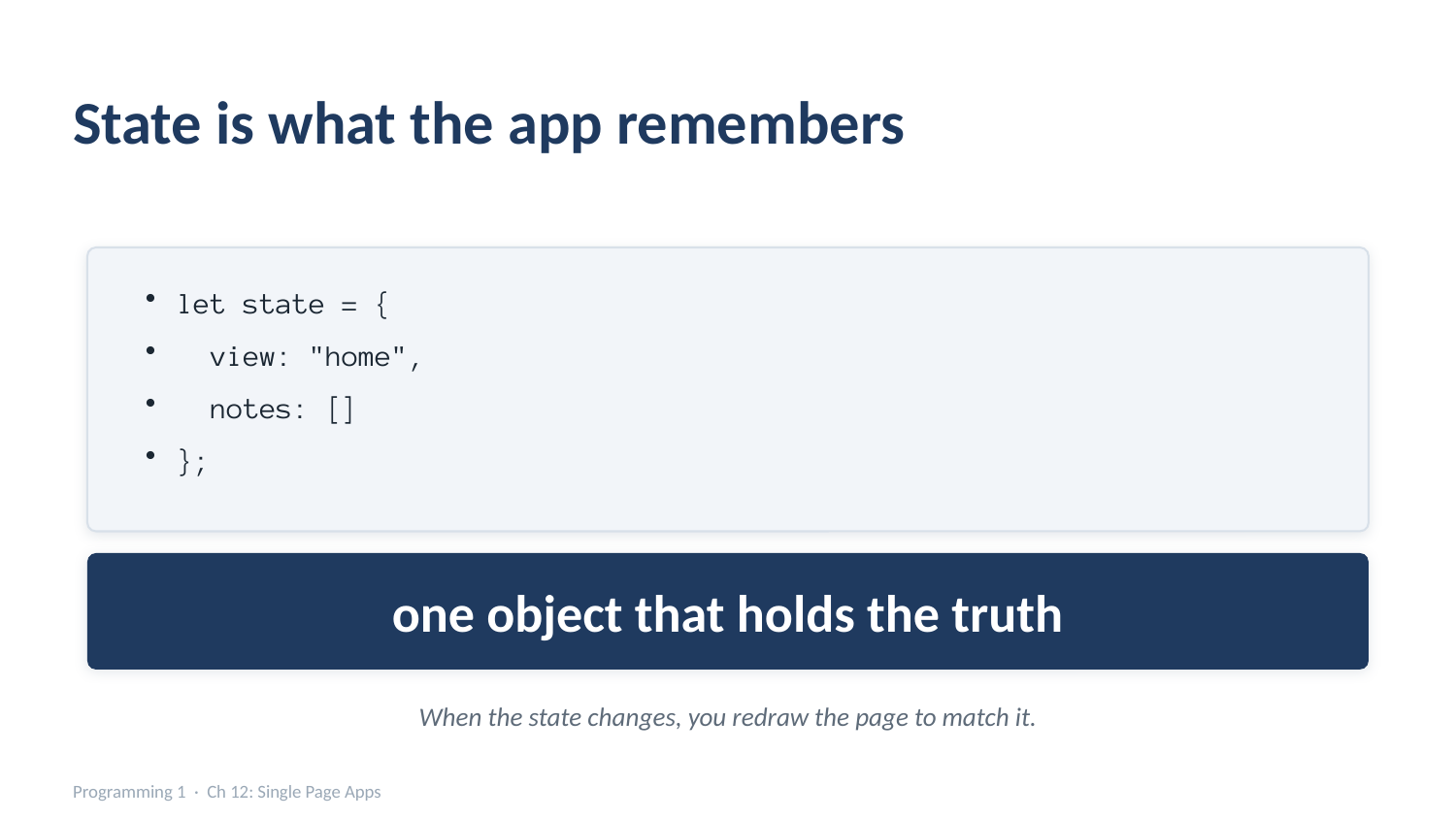

State is what the app remembers

let state = {
  view: "home",
  notes: []
};

one object that holds the truth
When the state changes, you redraw the page to match it.
Programming 1  ·  Ch 12: Single Page Apps